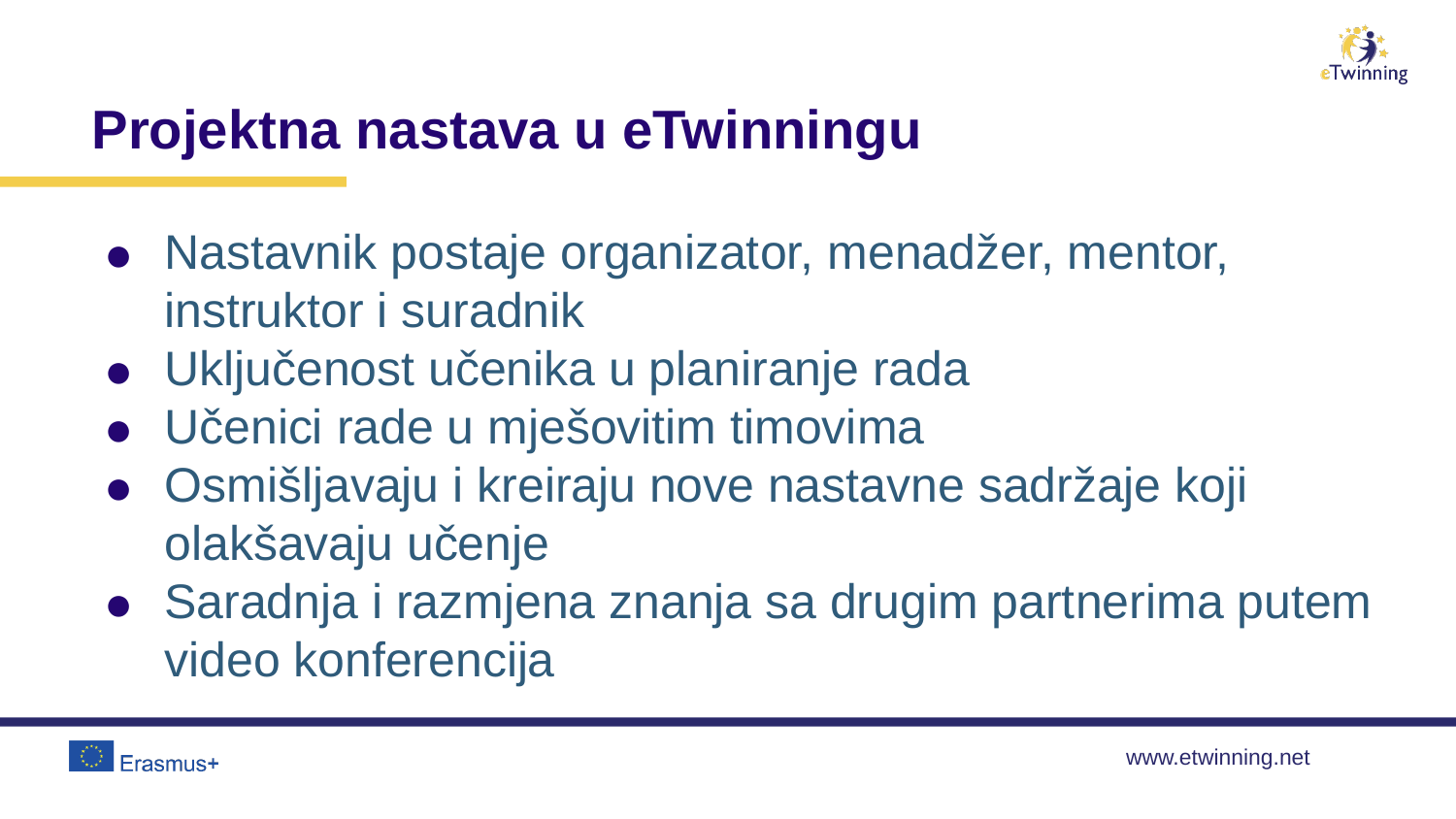

# Projektna nastava u eTwinningu
Nastavnik postaje organizator, menadžer, mentor, instruktor i suradnik
Uključenost učenika u planiranje rada
Učenici rade u mješovitim timovima
Osmišljavaju i kreiraju nove nastavne sadržaje koji olakšavaju učenje
Saradnja i razmjena znanja sa drugim partnerima putem video konferencija